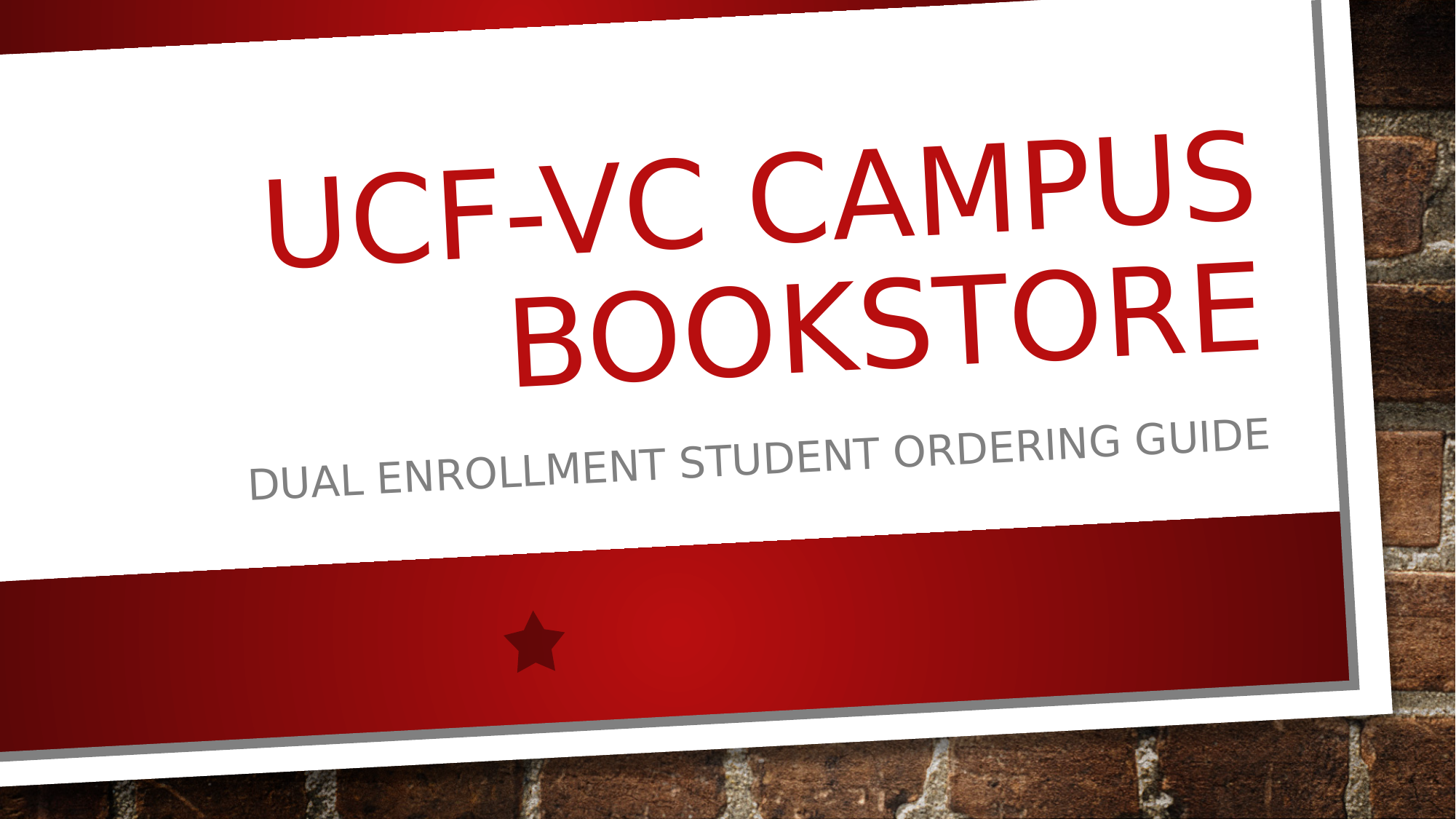

# Ucf-VC campus bookstore
Dual enrollment student ordering guide